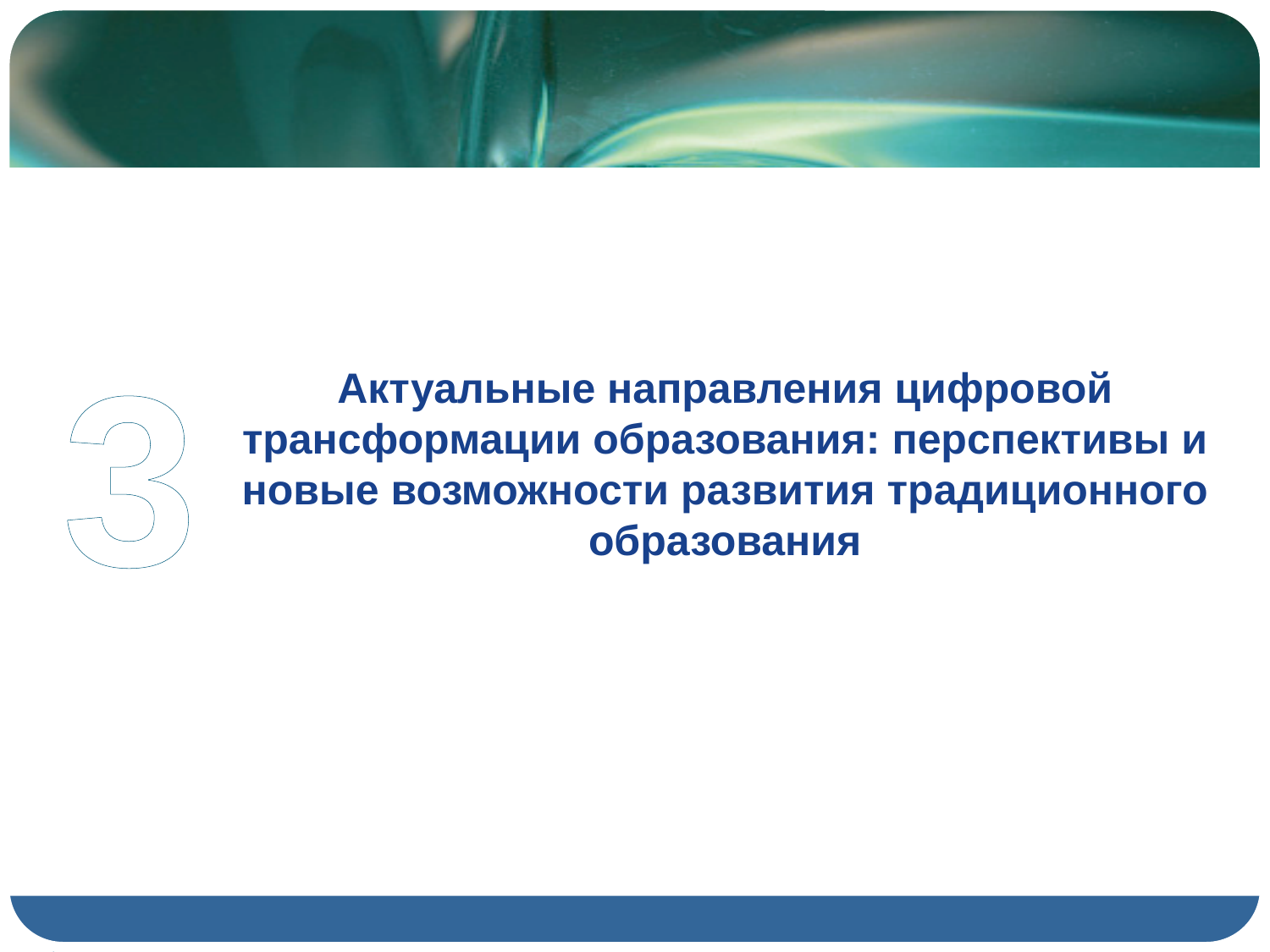

3
Актуальные направления цифровой трансформации образования: перспективы и новые возможности развития традиционного образования